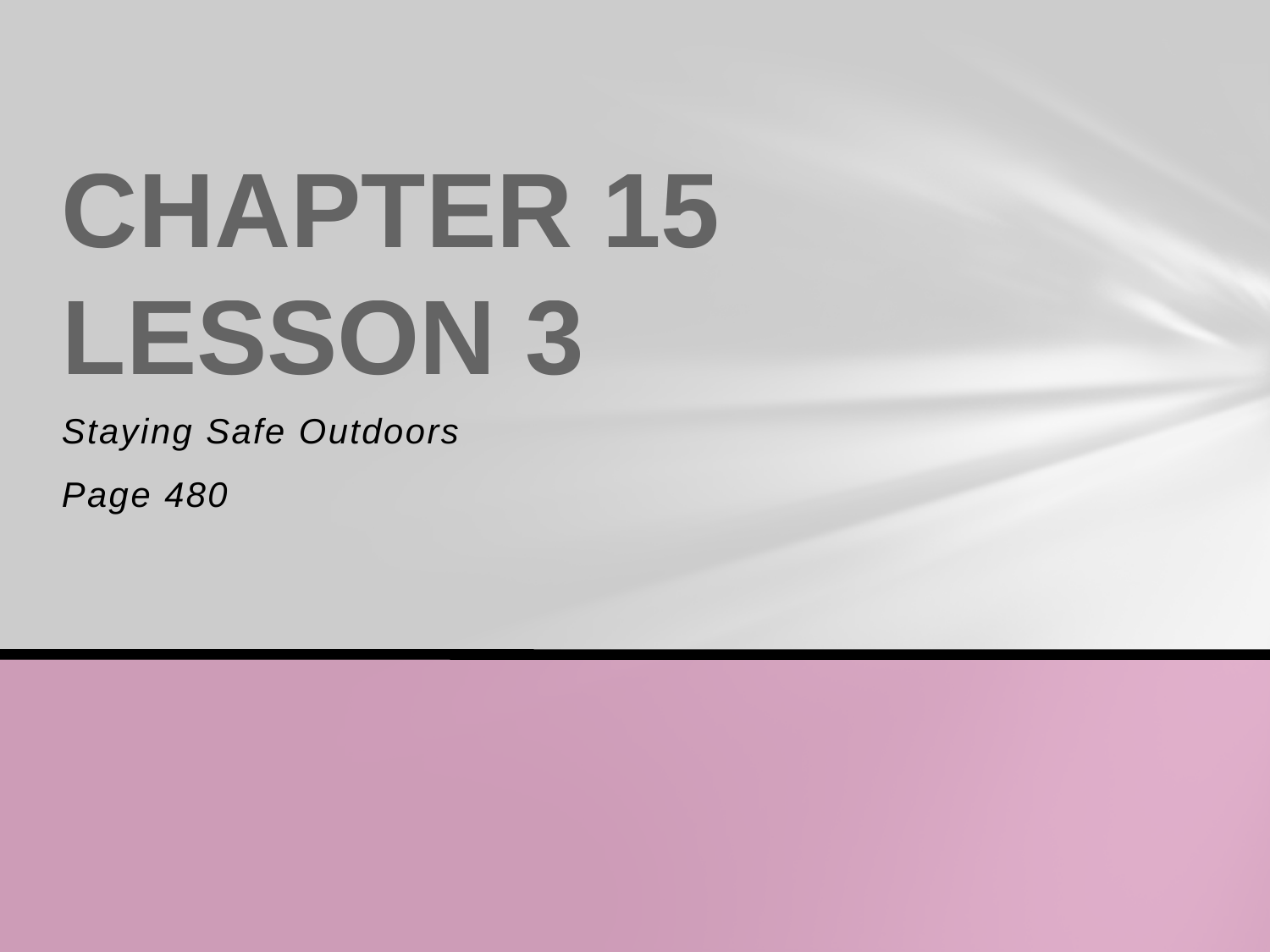

# CHAPTER 15 LESSON 3
Staying Safe Outdoors
Page 480